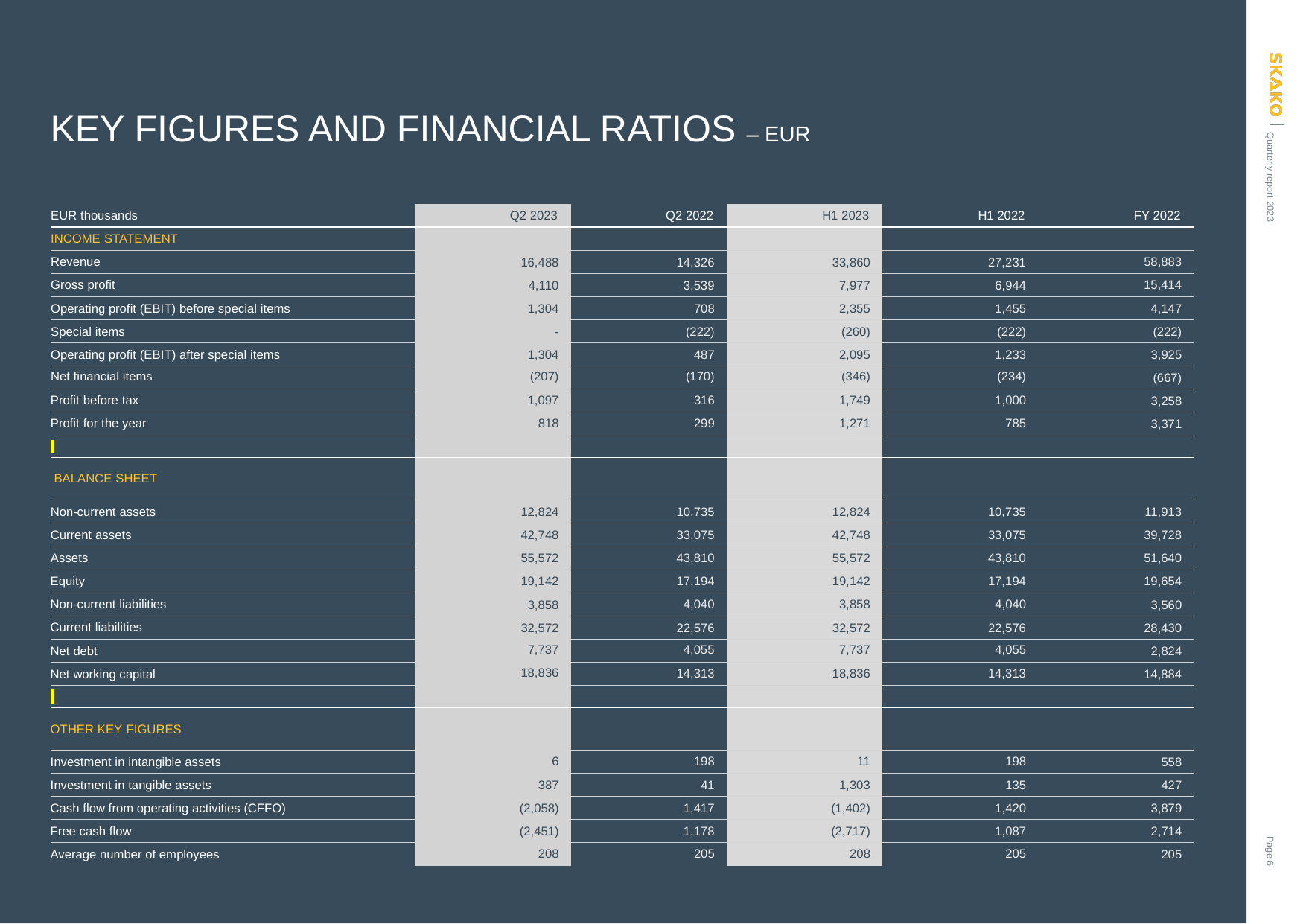

# KEY FIGURES AND FINANCIAL RATIOS – EUR
| EUR thousands | Q2 2023 | Q2 2022 | H1 2023 | H1 2022 | FY 2022 |
| --- | --- | --- | --- | --- | --- |
| INCOME STATEMENT |  |  |  |  |  |
| Revenue | 16,488 | 14,326 | 33,860 | 27,231 | 58,883 |
| Gross profit | 4,110 | 3,539 | 7,977 | 6,944 | 15,414 |
| Operating profit (EBIT) before special items | 1,304 | 708 | 2,355 | 1,455 | 4,147 |
| Special items | - | (222) | (260) | (222) | (222) |
| Operating profit (EBIT) after special items | 1,304 | 487 | 2,095 | 1,233 | 3,925 |
| Net financial items | (207) | (170) | (346) | (234) | (667) |
| Profit before tax | 1,097 | 316 | 1,749 | 1,000 | 3,258 |
| Profit for the year | 818 | 299 | 1,271 | 785 | 3,371 |
|  |  |  |  |  |  |
| BALANCE SHEET |  |  |  |  |  |
| Non-current assets | 12,824 | 10,735 | 12,824 | 10,735 | 11,913 |
| Current assets | 42,748 | 33,075 | 42,748 | 33,075 | 39,728 |
| Assets | 55,572 | 43,810 | 55,572 | 43,810 | 51,640 |
| Equity | 19,142 | 17,194 | 19,142 | 17,194 | 19,654 |
| Non-current liabilities | 3,858 | 4,040 | 3,858 | 4,040 | 3,560 |
| Current liabilities | 32,572 | 22,576 | 32,572 | 22,576 | 28,430 |
| Net debt | 7,737 | 4,055 | 7,737 | 4,055 | 2,824 |
| Net working capital | 18,836 | 14,313 | 18,836 | 14,313 | 14,884 |
|  |  |  |  |  |  |
| OTHER KEY FIGURES |  |  |  |  |  |
| Investment in intangible assets | 6 | 198 | 11 | 198 | 558 |
| Investment in tangible assets | 387 | 41 | 1,303 | 135 | 427 |
| Cash flow from operating activities (CFFO) | (2,058) | 1,417 | (1,402) | 1,420 | 3,879 |
| Free cash flow | (2,451) | 1,178 | (2,717) | 1,087 | 2,714 |
| Average number of employees | 208 | 205 | 208 | 205 | 205 |